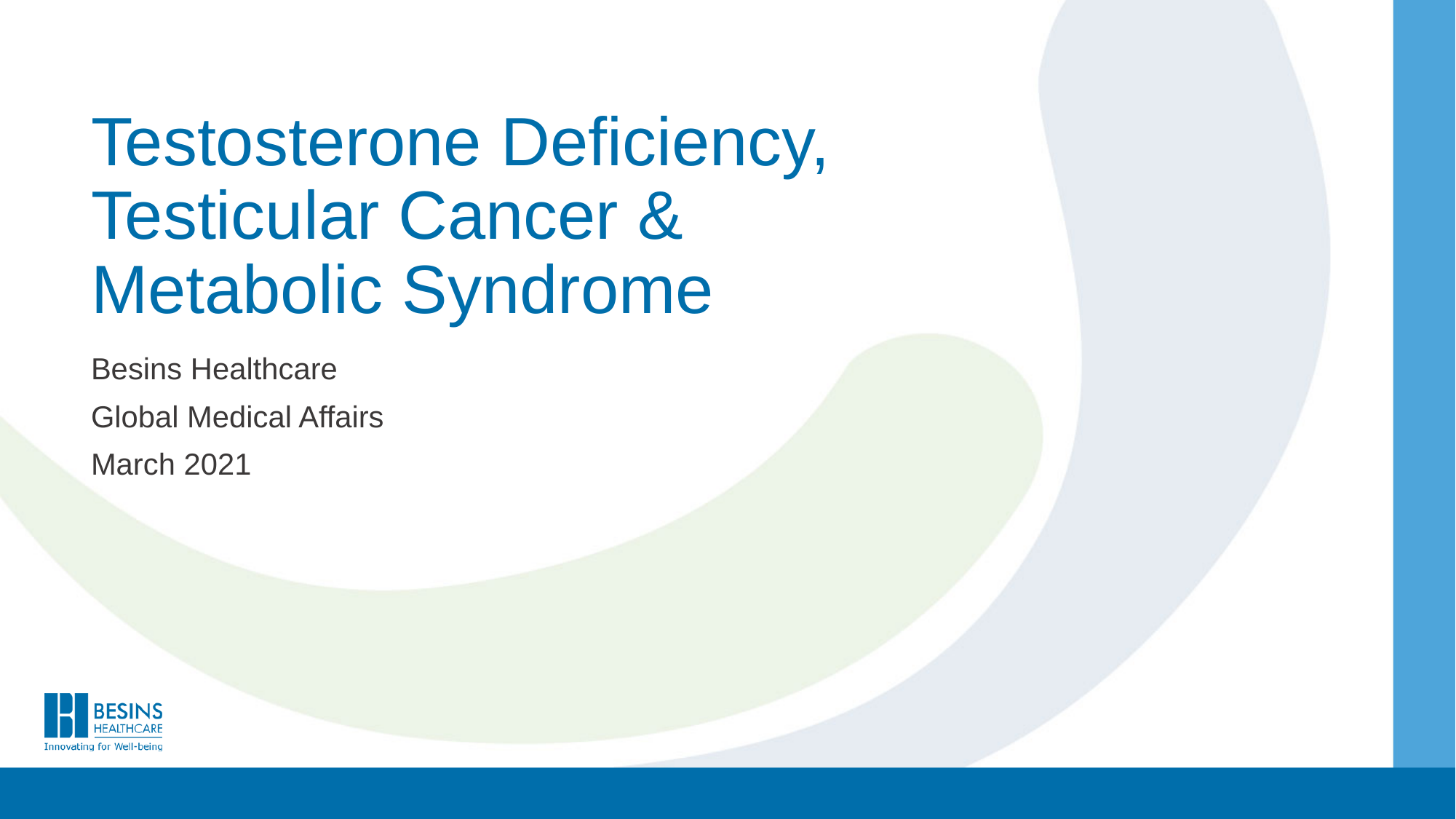

# Testosterone Deficiency,              Testicular Cancer &                      Metabolic Syndrome
Besins Healthcare
Global Medical Affairs
March 2021